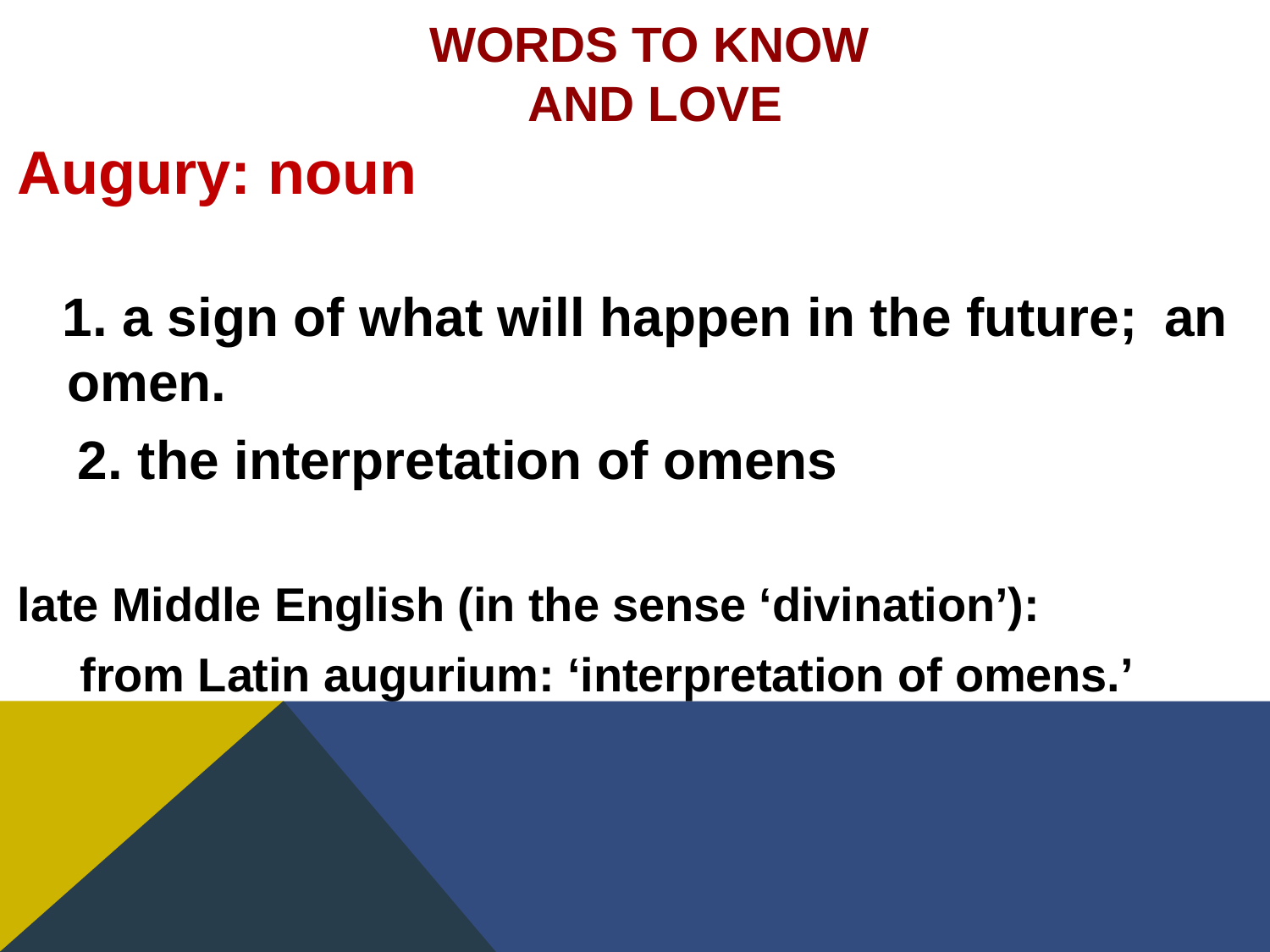

# Words to Know and Love
Augury: noun

    1. a sign of what will happen in the future; 		an omen.
    2. the interpretation of omens

late Middle English (in the sense ‘divination’):
	 from Latin augurium: ‘interpretation of omens.’